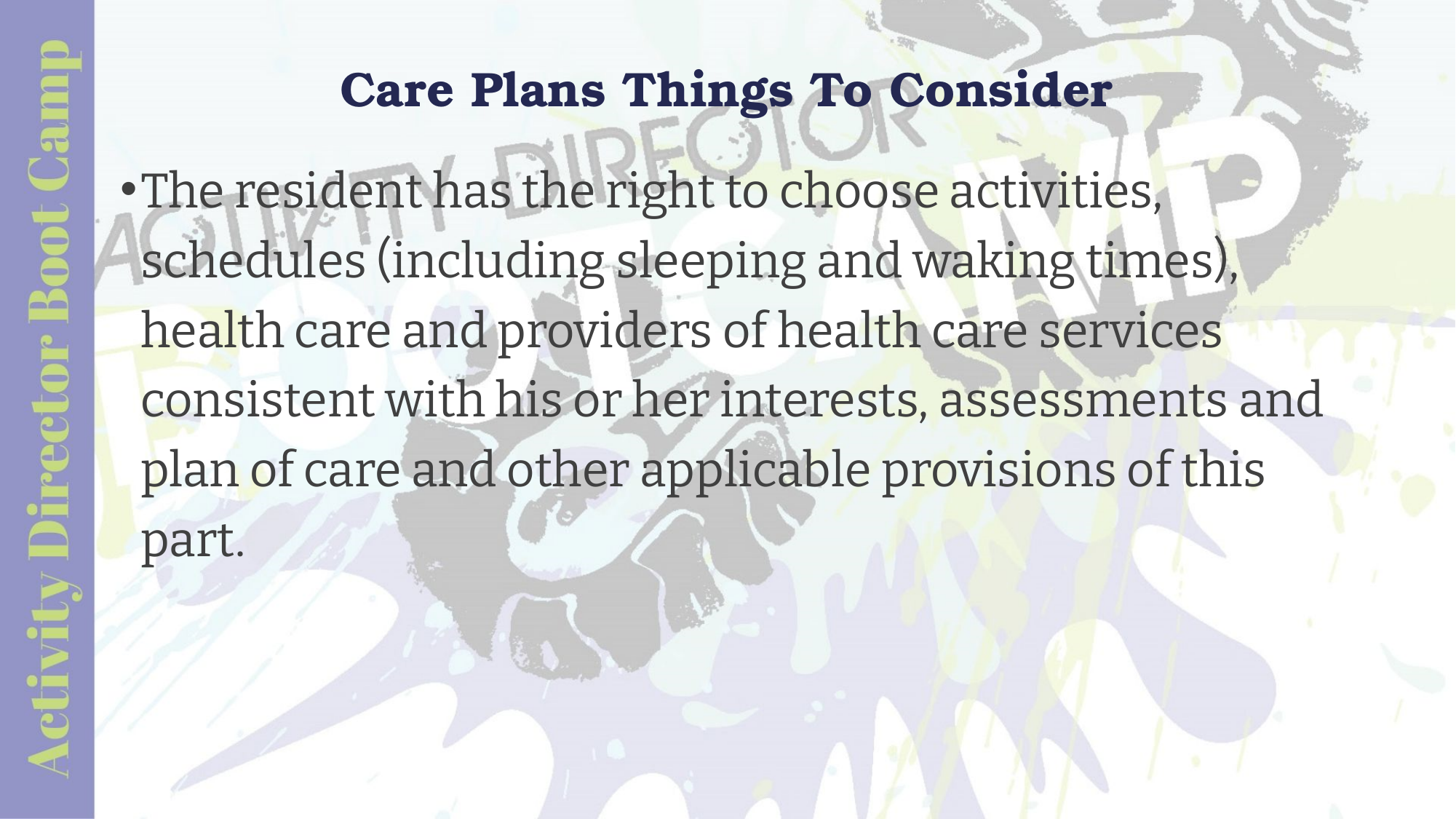

# Care Plans Things To Consider
The resident has the right to choose activities, schedules (including sleeping and waking times), health care and providers of health care services consistent with his or her interests, assessments and plan of care and other applicable provisions of this part.